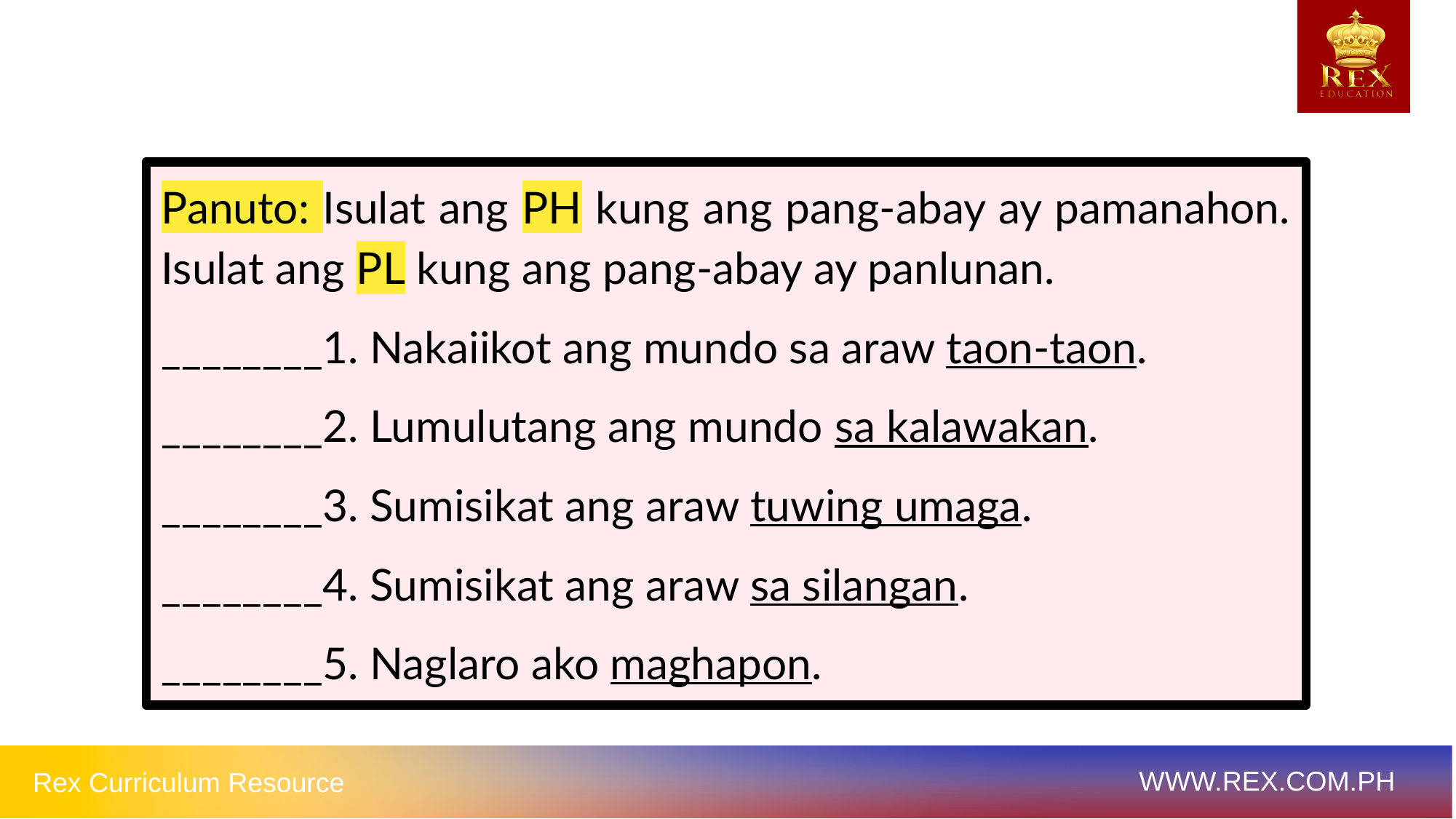

Panuto: Isulat ang PH kung ang pang-abay ay pamanahon. Isulat ang PL kung ang pang-abay ay panlunan.
________1. Nakaiikot ang mundo sa araw taon-taon.
________2. Lumulutang ang mundo sa kalawakan.
________3. Sumisikat ang araw tuwing umaga.
________4. Sumisikat ang araw sa silangan.
________5. Naglaro ako maghapon.